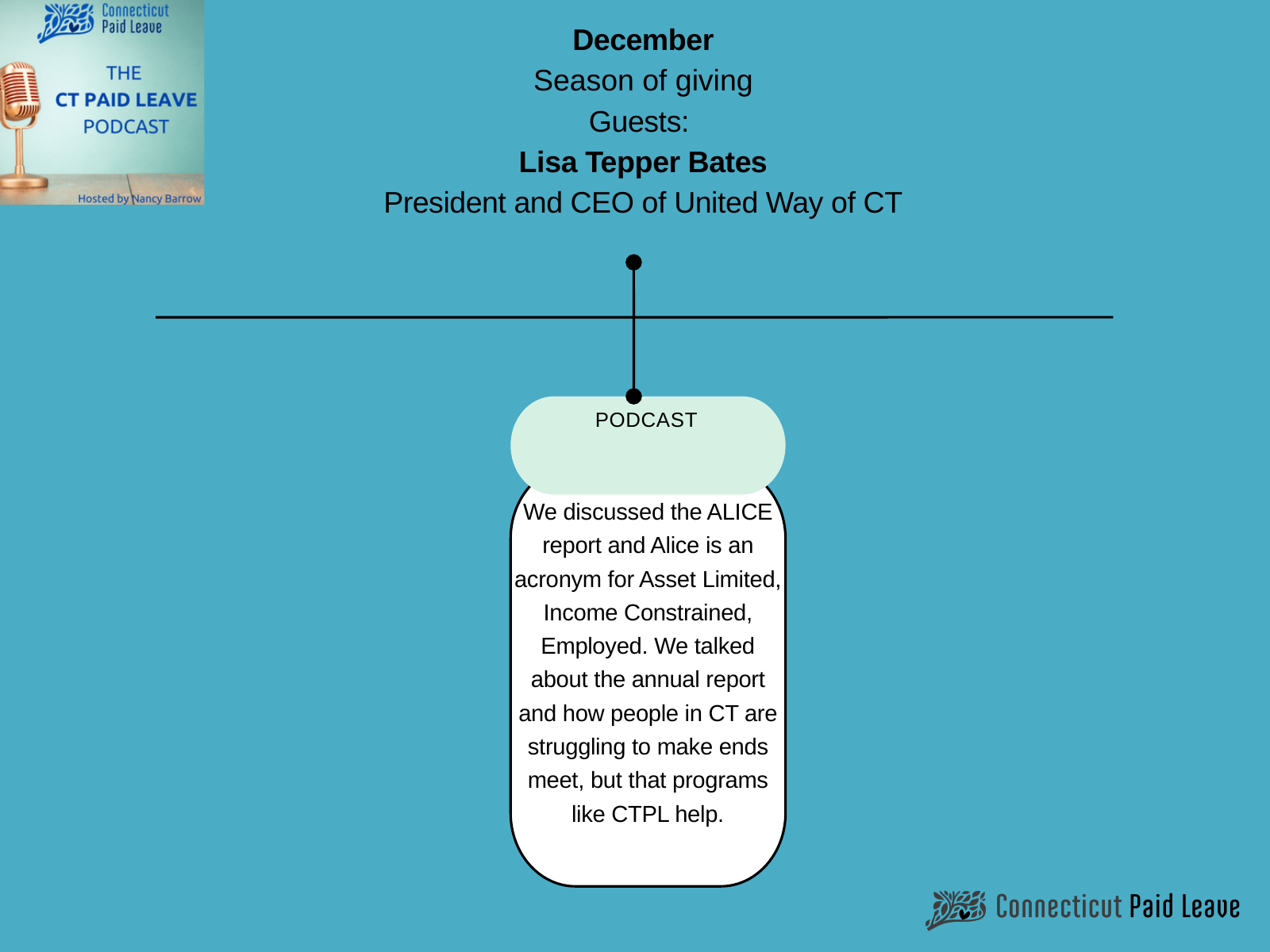

December
Season of giving
Guests:
Lisa Tepper Bates
President and CEO of United Way of CT

    PODCAST
We discussed the ALICE report and Alice is an acronym for Asset Limited, Income Constrained, Employed. We talked about the annual report and how people in CT are struggling to make ends meet, but that programs like CTPL help.